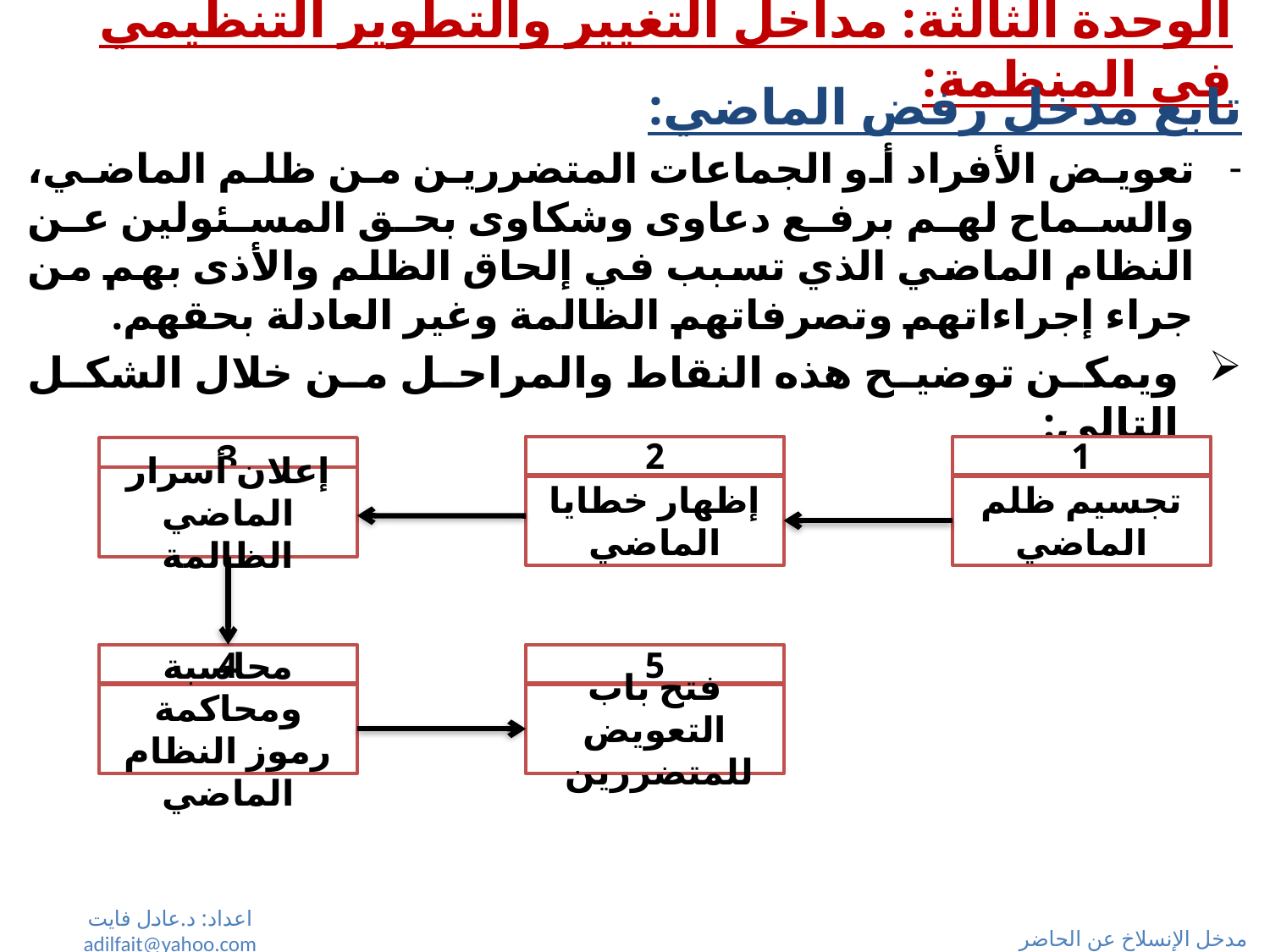

# الوحدة الثالثة: مداخل التغيير والتطوير التنظيمي في المنظمة:
تابع مدخل رفض الماضي:
تعويض الأفراد أو الجماعات المتضررين من ظلم الماضي، والسماح لهم برفع دعاوى وشكاوى بحق المسئولين عن النظام الماضي الذي تسبب في إلحاق الظلم والأذى بهم من جراء إجراءاتهم وتصرفاتهم الظالمة وغير العادلة بحقهم.
ويمكن توضيح هذه النقاط والمراحل من خلال الشكل التالي:

2
1
3
إعلان أسرار الماضي الظالمة
إظهار خطايا الماضي
تجسيم ظلم الماضي
4
5
محاسبة ومحاكمة رموز النظام الماضي
فتح باب التعويض للمتضررين
اعداد: د.عادل فايت adilfait@yahoo.com
مدخل الإنسلاخ عن الحاضر